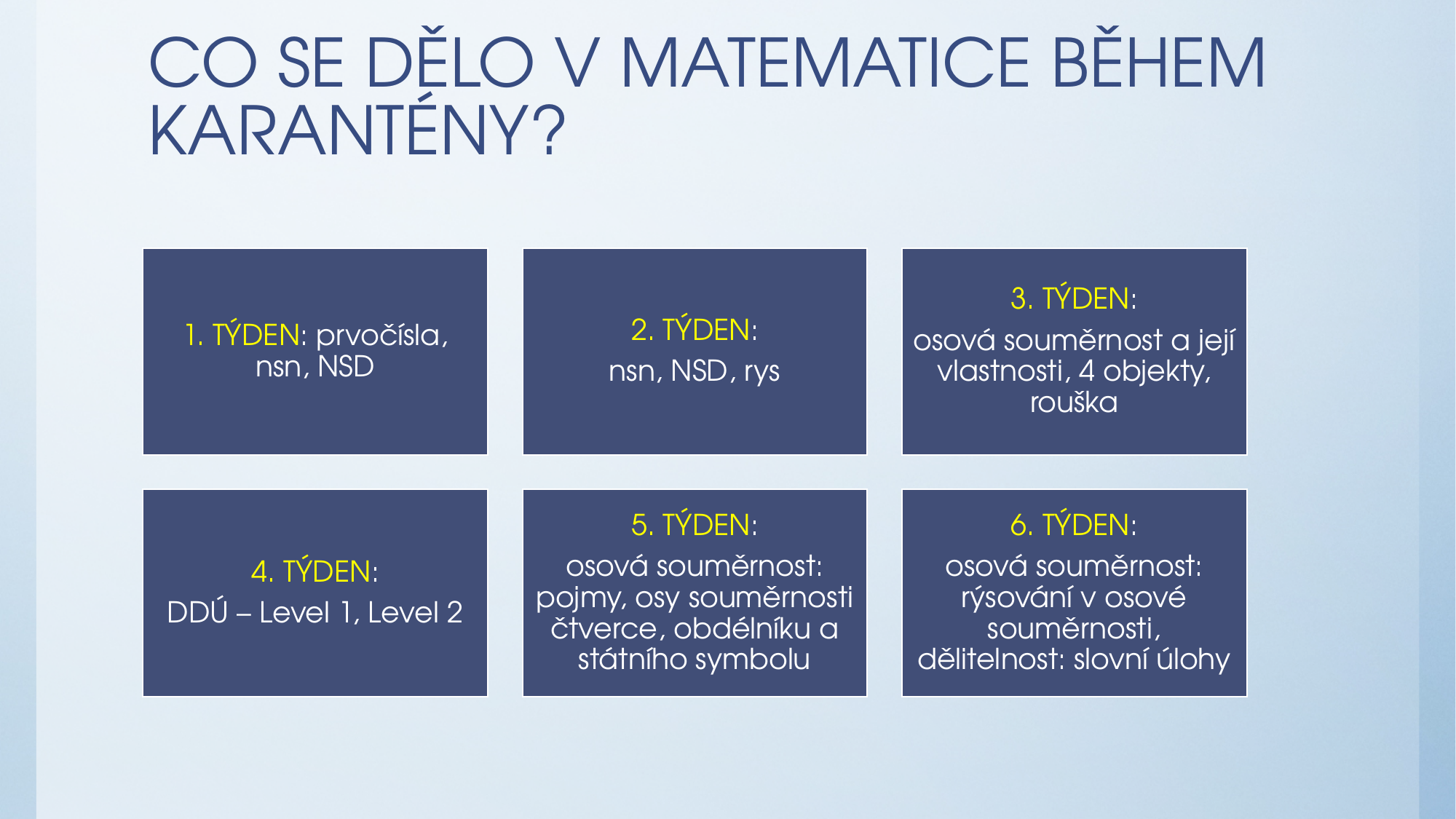

# CO SE DĚLO V MATEMATICE BĚHEM KARANTÉNY?
1. TÝDEN: prvočísla, nsn, NSD
2. TÝDEN:
nsn, NSD, rys
3. TÝDEN:
osová souměrnost a její vlastnosti, 4 objekty, rouška
4. TÝDEN:
DDÚ – Level 1, Level 2
5. TÝDEN:
osová souměrnost: pojmy, osy souměrnosti čtverce, obdélníku a státního symbolu
6. TÝDEN:
osová souměrnost: rýsování v osové souměrnosti, dělitelnost: slovní úlohy